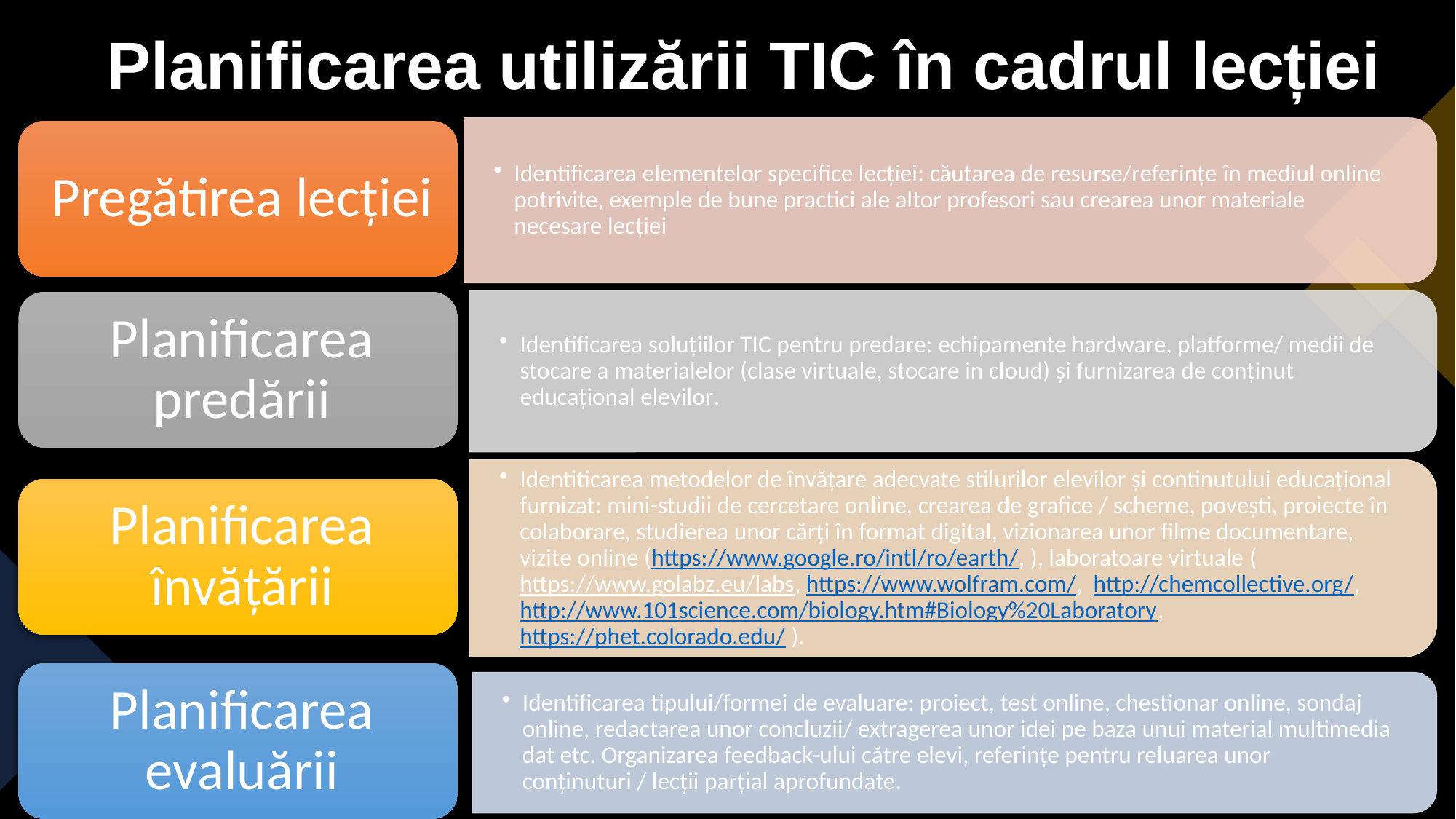

# Planificarea utilizării TIC în cadrul lecției
Identificarea elementelor specifice lecției: căutarea de resurse/referințe în mediul online potrivite, exemple de bune practici ale altor profesori sau crearea unor materiale necesare lecției
Pregătirea lecției
Identificarea soluțiilor TIC pentru predare: echipamente hardware, platforme/ medii de stocare a materialelor (clase virtuale, stocare in cloud) și furnizarea de conținut educațional elevilor.
Planificarea predării
Identiticarea metodelor de învățare adecvate stilurilor elevilor și continutului educațional furnizat: mini-studii de cercetare online, crearea de grafice / scheme, povești, proiecte în colaborare, studierea unor cărți în format digital, vizionarea unor filme documentare, vizite online (https://www.google.ro/intl/ro/earth/, ), laboratoare virtuale (https://www.golabz.eu/labs, https://www.wolfram.com/,  http://chemcollective.org/, http://www.101science.com/biology.htm#Biology%20Laboratory, https://phet.colorado.edu/ ).
Planificarea învățării
Identificarea tipului/formei de evaluare: proiect, test online, chestionar online, sondaj online, redactarea unor concluzii/ extragerea unor idei pe baza unui material multimedia dat etc. Organizarea feedback-ului către elevi, referințe pentru reluarea unor conținuturi / lecții parțial aprofundate.
Planificarea evaluării